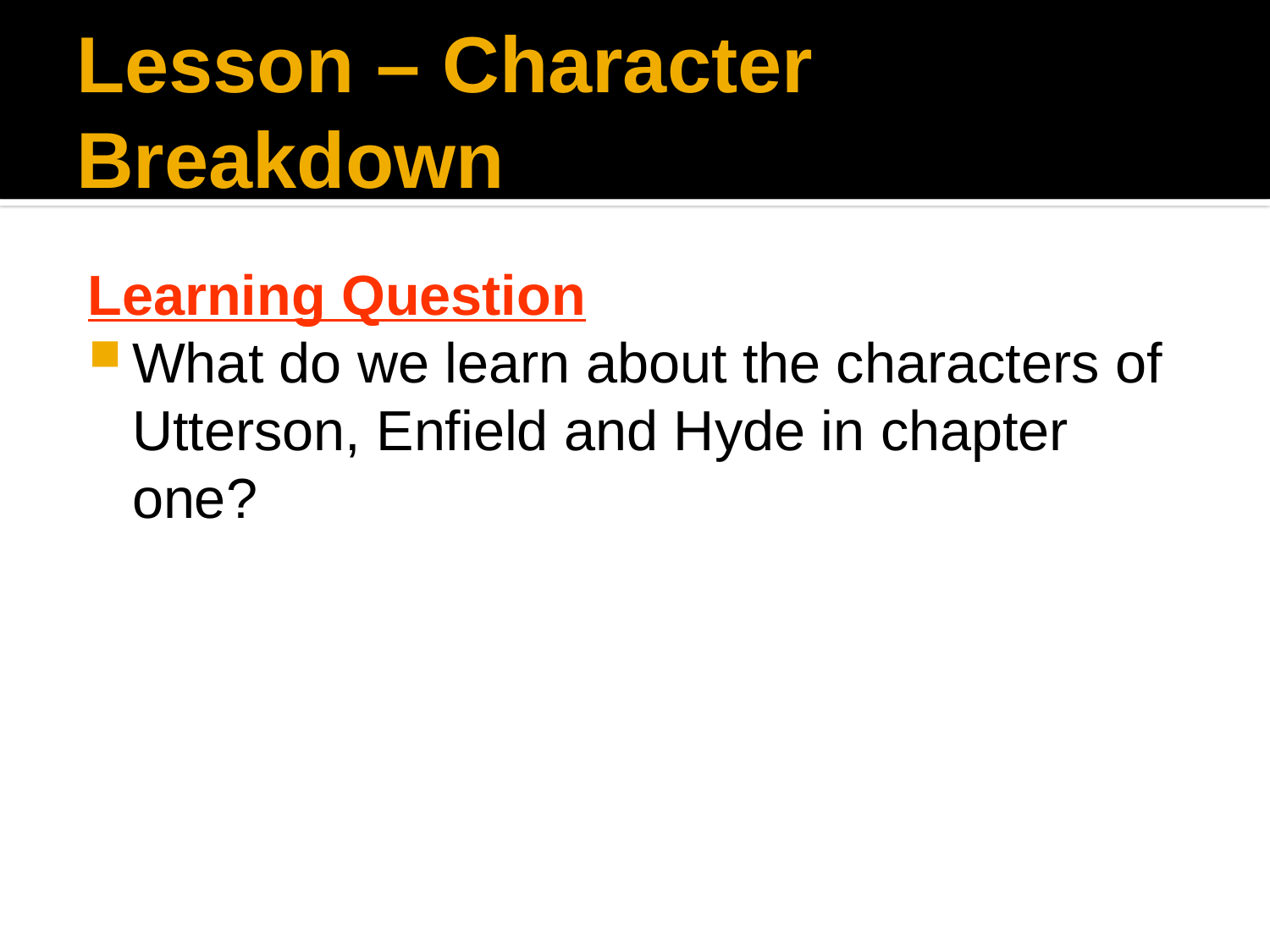

# Lesson – Character Breakdown
Learning Question
What do we learn about the characters of Utterson, Enfield and Hyde in chapter one?